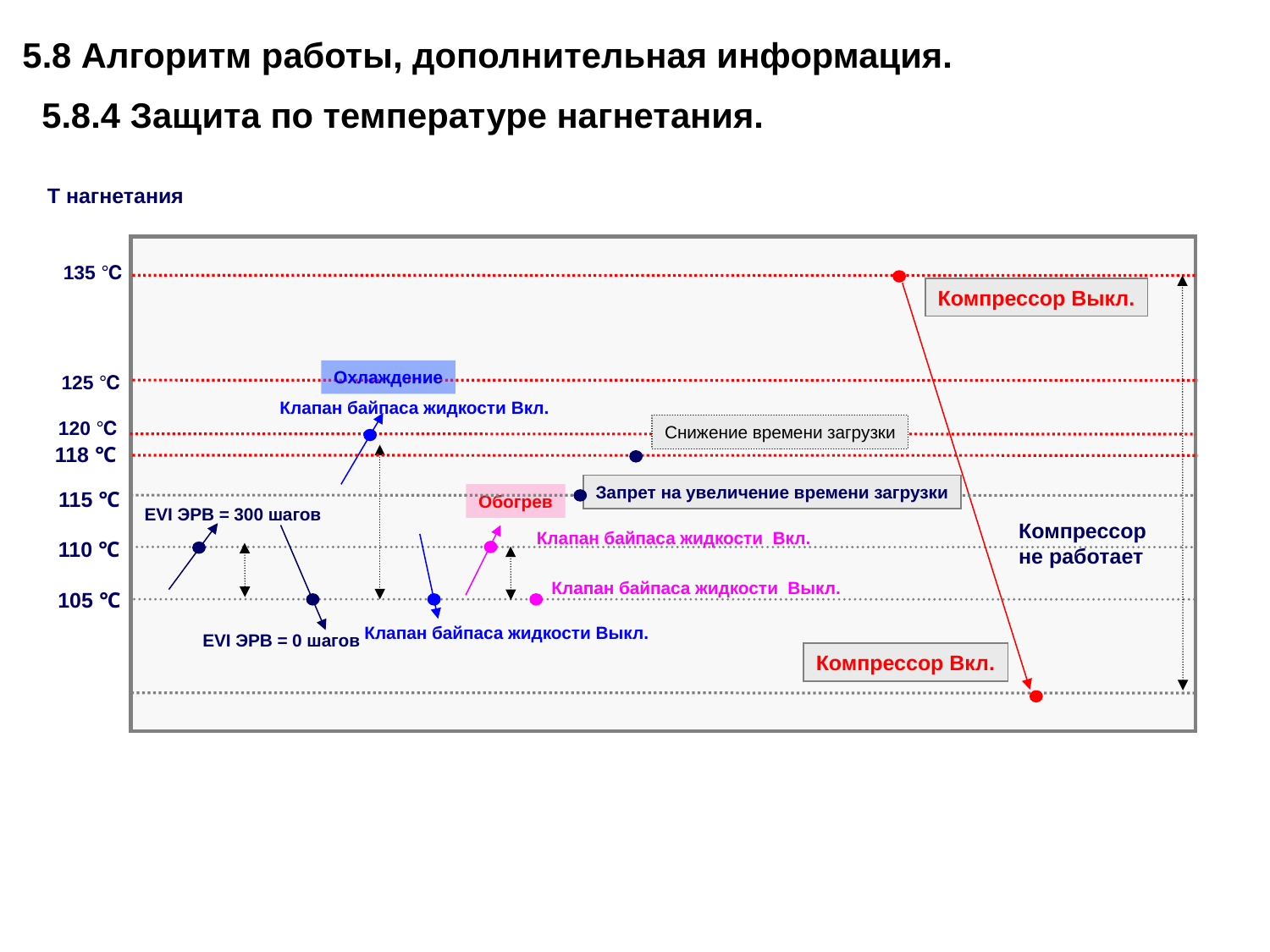

5.8 Алгоритм работы, дополнительная информация.
  5.8.4 Защита по температуре нагнетания.
Т нагнетания

135 ℃

Компрессор Выкл.

Охлаждение
125 ℃

Клапан байпаса жидкости Вкл.
120 ℃

Снижение времени загрузки

118 ℃

Запрет на увеличение времени загрузки
115 ℃
Обогрев

EVI ЭРВ = 300 шагов
Компрессор
не работает

Клапан байпаса жидкости  Вкл.

110 ℃

Клапан байпаса жидкости  Выкл.
105 ℃

Клапан байпаса жидкости Выкл.
EVI ЭРВ = 0 шагов
Компрессор Вкл.